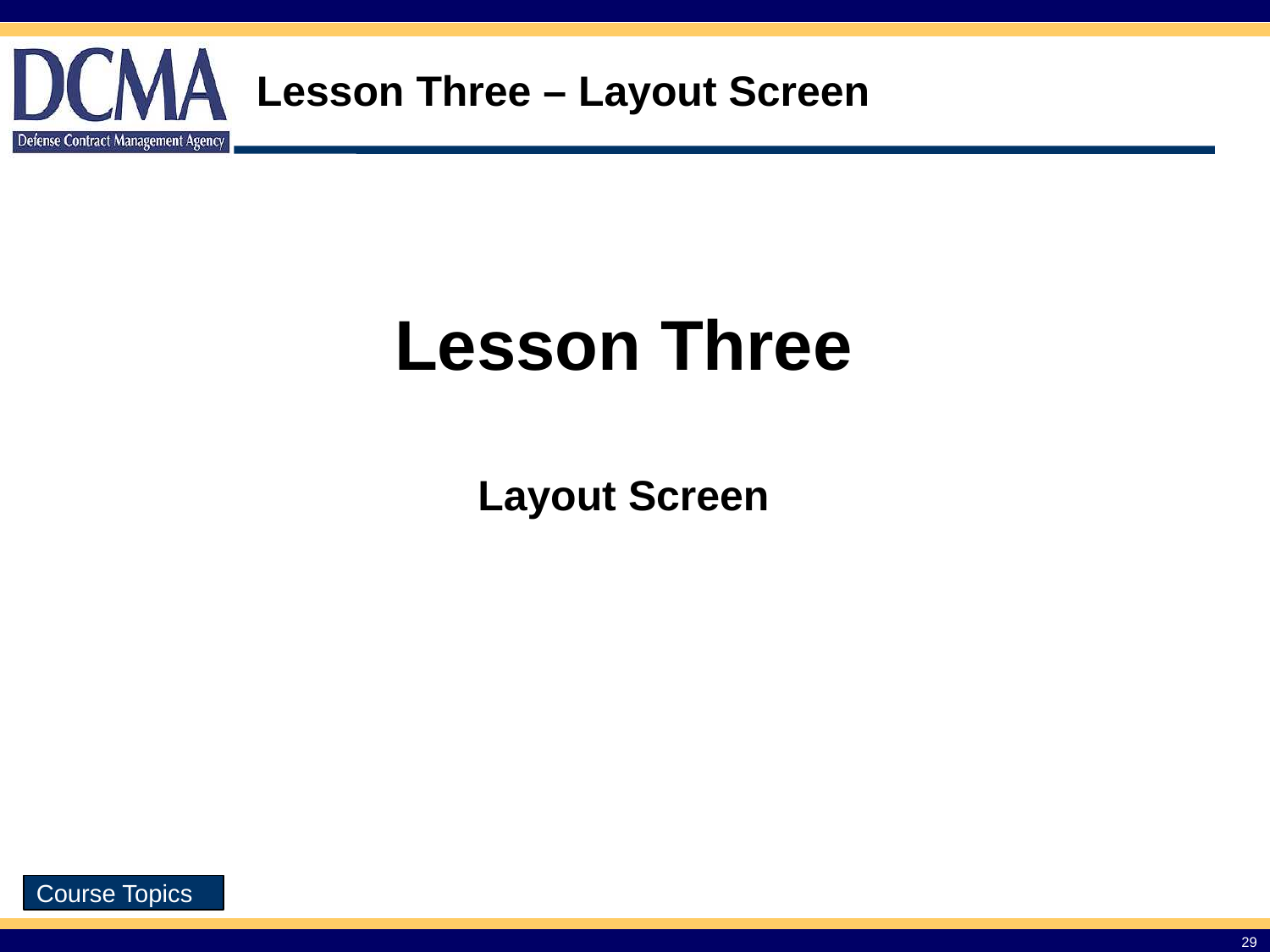

# Lesson Three – Layout Screen
Lesson Three

Layout Screen

Course Topics
29